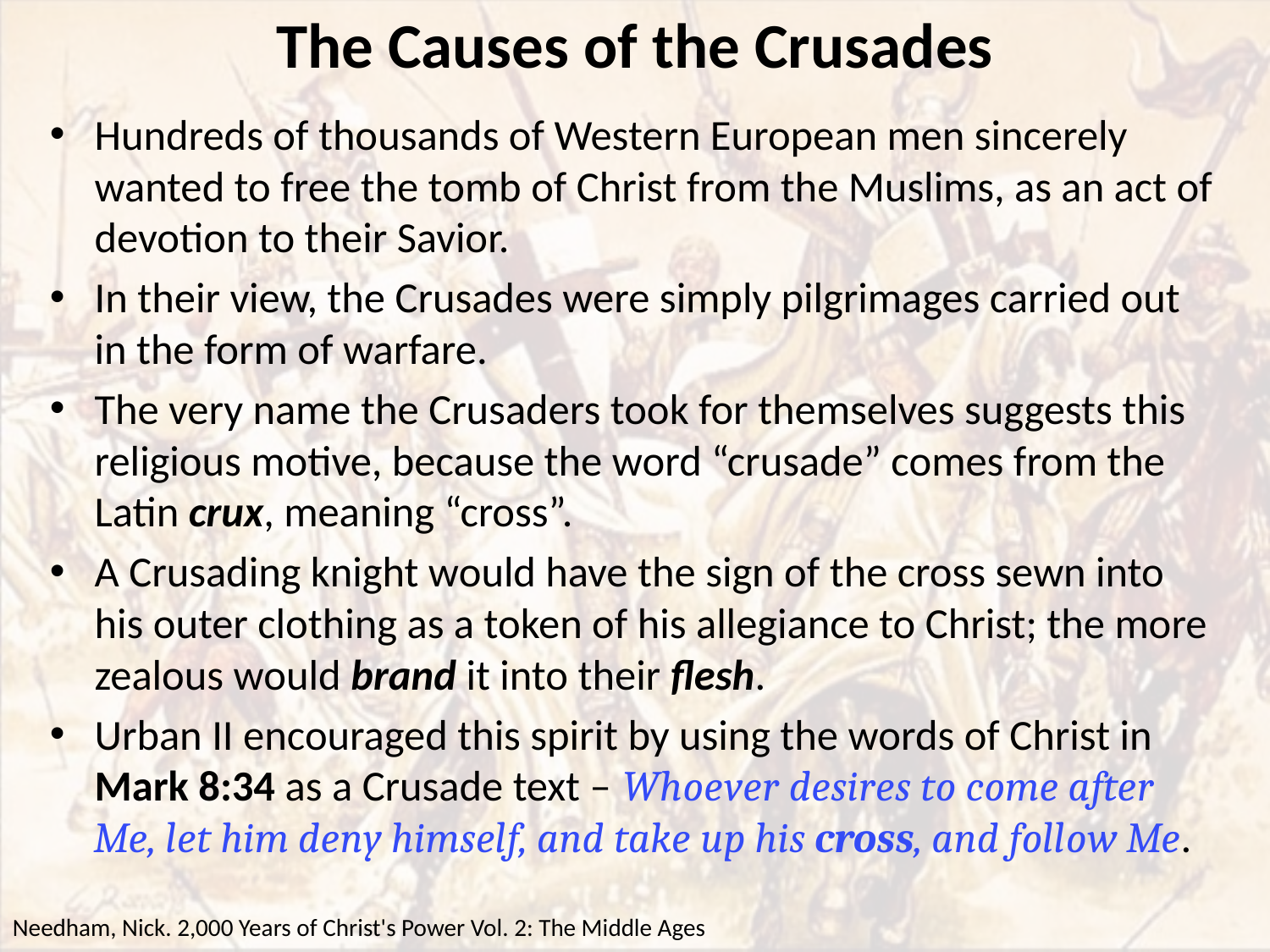

# The Causes of the Crusades
Hundreds of thousands of Western European men sincerely wanted to free the tomb of Christ from the Muslims, as an act of devotion to their Savior.
In their view, the Crusades were simply pilgrimages carried out in the form of warfare.
The very name the Crusaders took for themselves suggests this religious motive, because the word “crusade” comes from the Latin crux, meaning “cross”.
A Crusading knight would have the sign of the cross sewn into his outer clothing as a token of his allegiance to Christ; the more zealous would brand it into their flesh.
Urban II encouraged this spirit by using the words of Christ in Mark 8:34 as a Crusade text – Whoever desires to come after Me, let him deny himself, and take up his cross, and follow Me.

Needham, Nick. 2,000 Years of Christ's Power Vol. 2: The Middle Ages